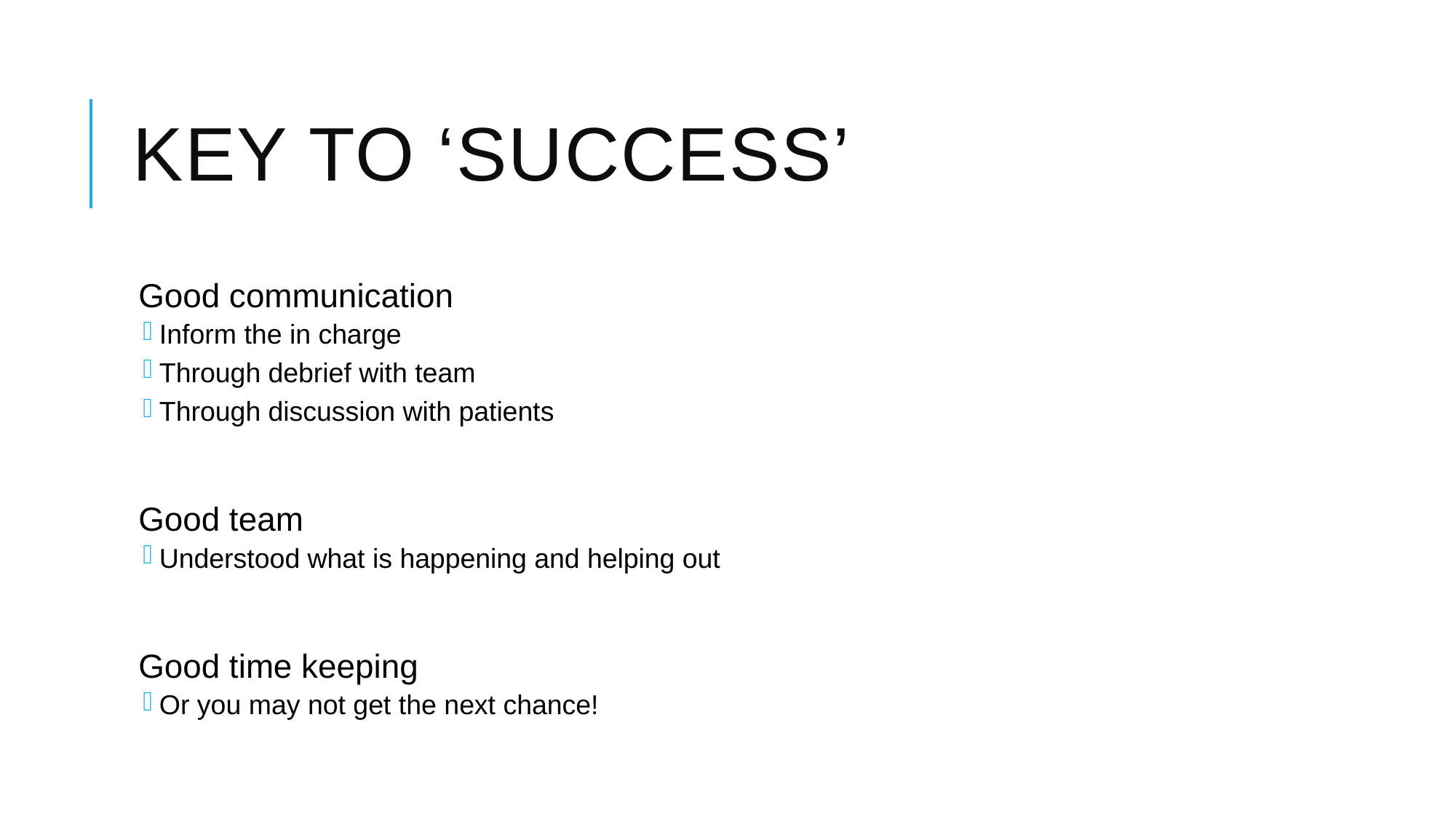

# Key to ‘success’
Good communication
Inform the in charge
Through debrief with team
Through discussion with patients

Good team
Understood what is happening and helping out

Good time keeping
Or you may not get the next chance!